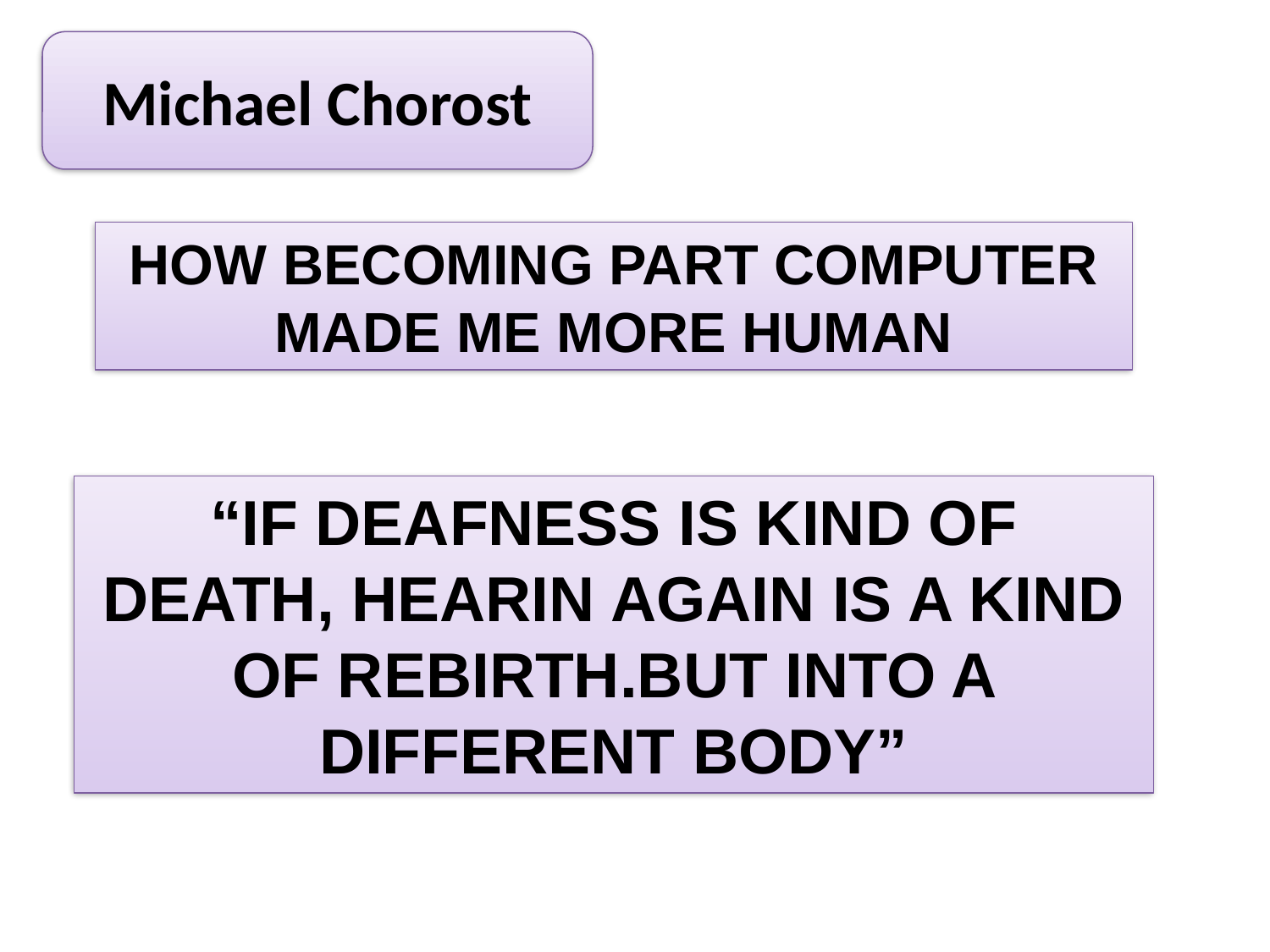

Michael Chorost
HOW BECOMING PART COMPUTER MADE ME MORE HUMAN
“IF DEAFNESS IS KIND OF DEATH, HEARIN AGAIN IS A KIND OF REBIRTH.BUT INTO A DIFFERENT BODY”